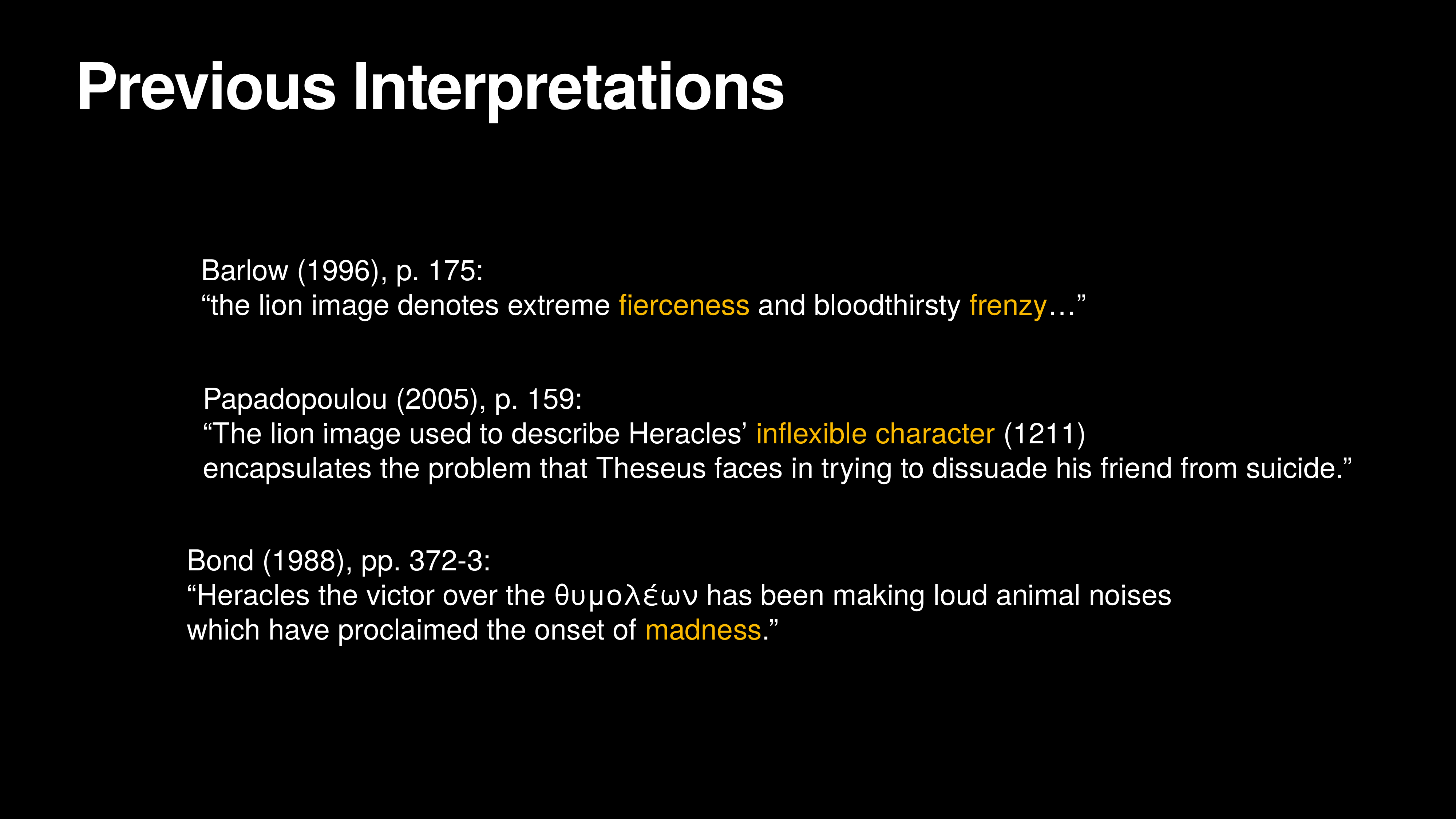

Previous Interpretations
Barlow (1996), p. 175:
“the lion image denotes extreme fierceness and bloodthirsty frenzy…”
Papadopoulou (2005), p. 159:
“The lion image used to describe Heracles’ inflexible character (1211)
encapsulates the problem that Theseus faces in trying to dissuade his friend from suicide.”
Bond (1988), pp. 372-3:
“Heracles the victor over the θυμολέων has been making loud animal noises
which have proclaimed the onset of madness.”